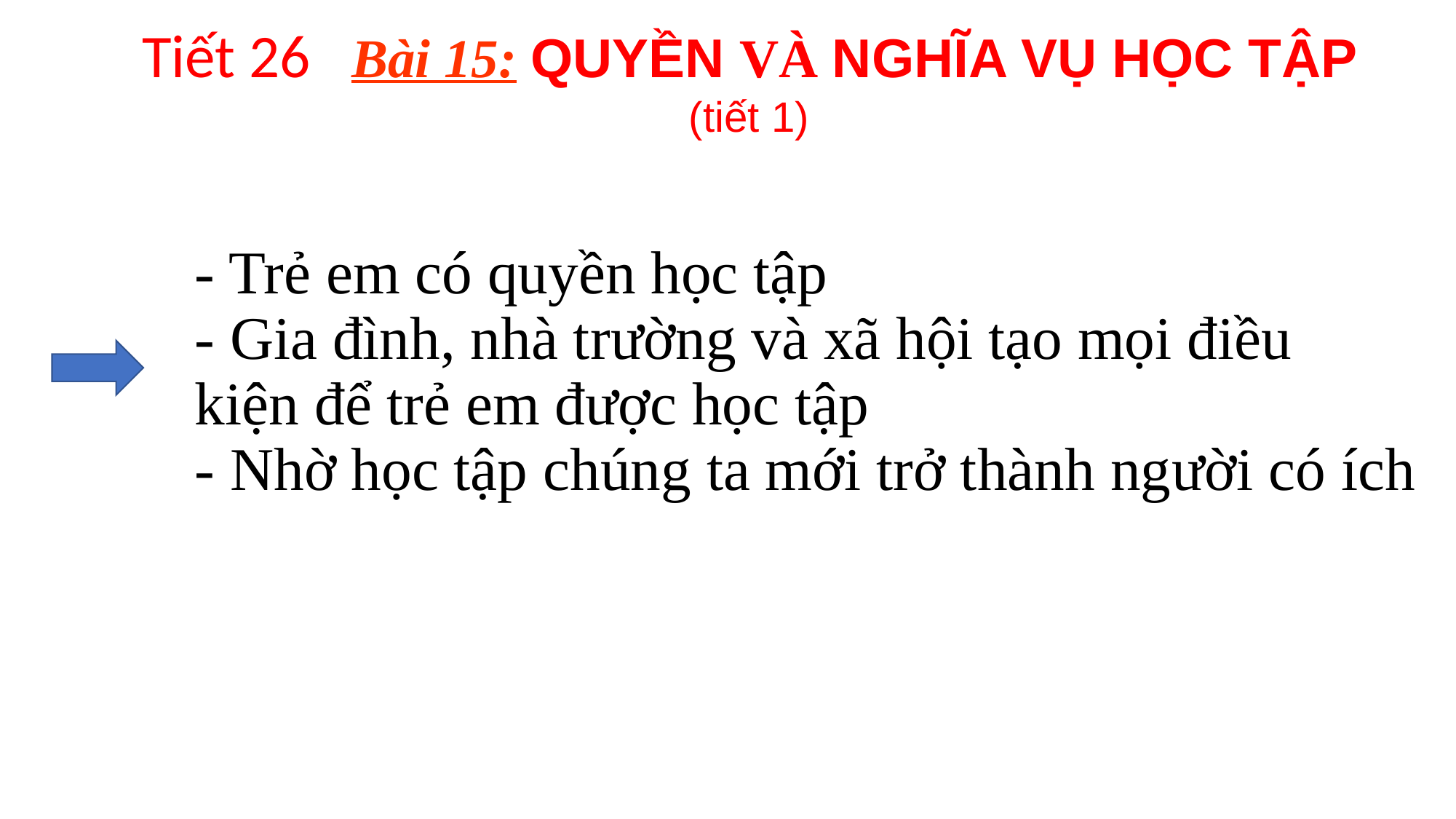

Tiết 26   Bài 15: QUYỀN VÀ NGHĨA VỤ HỌC TẬP
(tiết 1)
# - Trẻ em có quyền học tập - Gia đình, nhà trường và xã hội tạo mọi điều   kiện để trẻ em được học tập - Nhờ học tập chúng ta mới trở thành người có ích